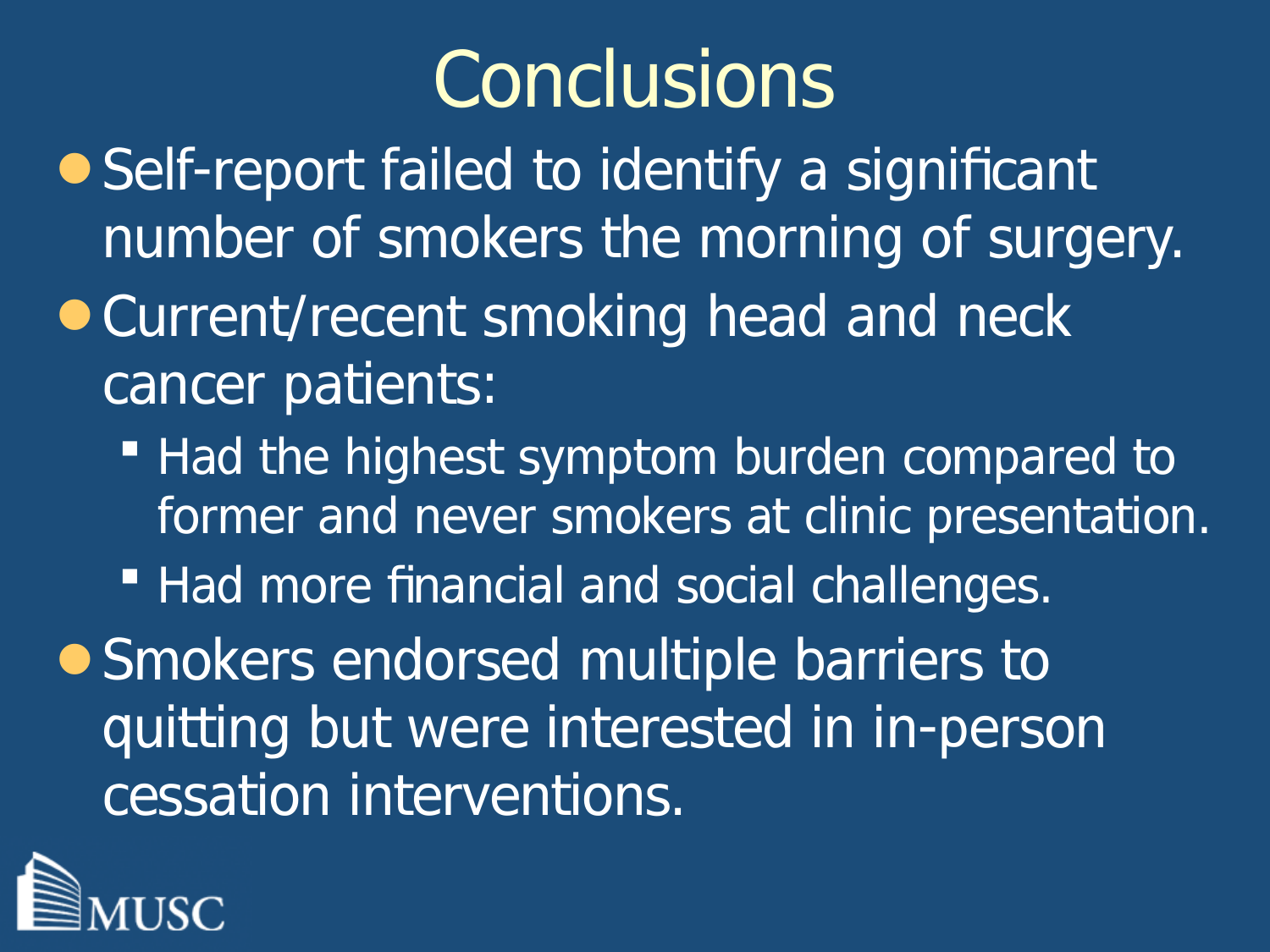

# Conclusions
Self-report failed to identify a significant number of smokers the morning of surgery.
Current/recent smoking head and neck cancer patients:
Had the highest symptom burden compared to former and never smokers at clinic presentation.
Had more financial and social challenges.
Smokers endorsed multiple barriers to quitting but were interested in in-person cessation interventions.